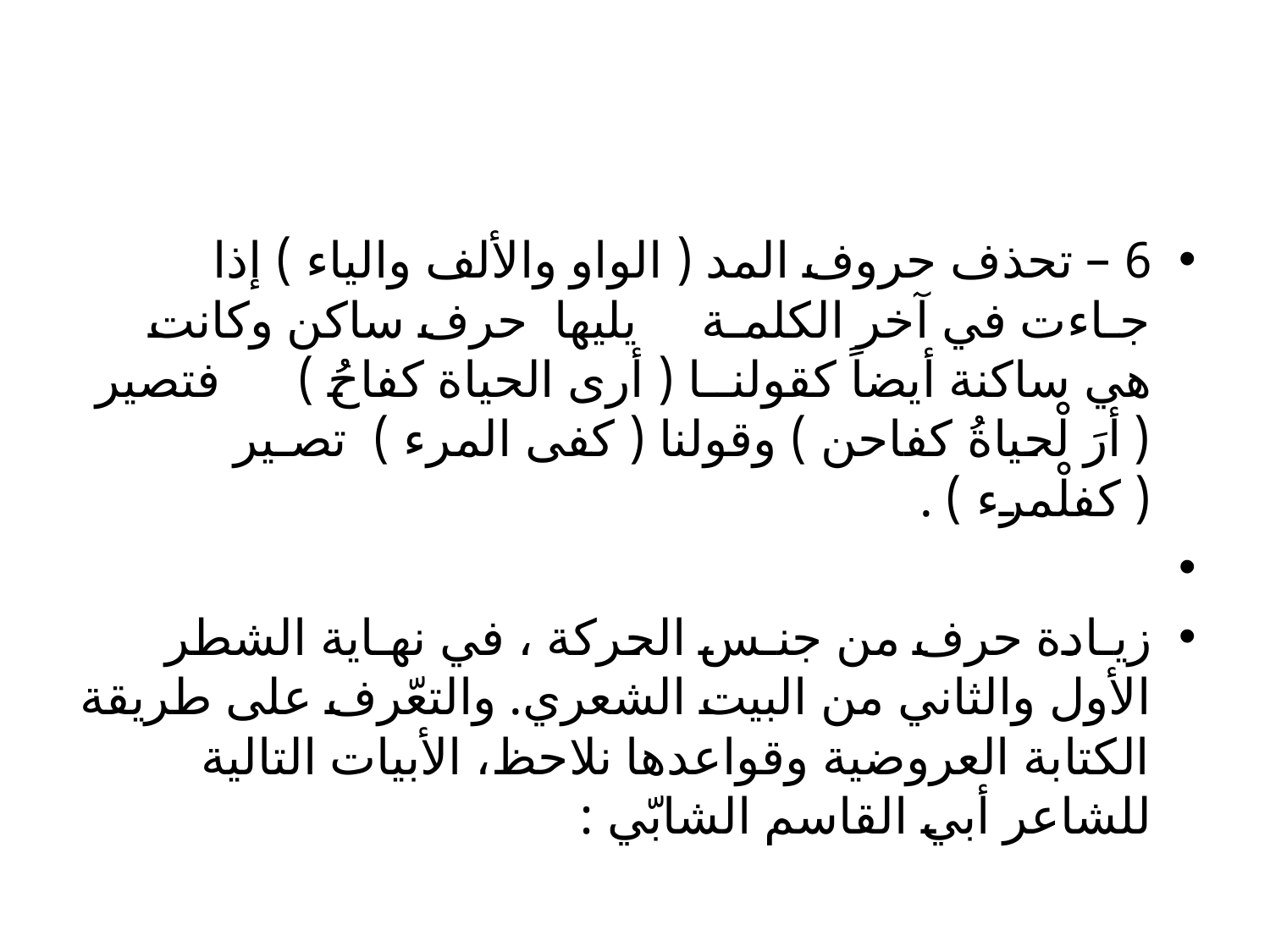

#
6 – تحذف حروف المد ( الواو والألف والياء ) إذا جـاءت في آخر الكلمـة     يليها  حرف ساكن وكانت هي ساكنة أيضاً كقولنــا ( أرى الحياة كفاحُُ )      فتصير  ( أرَ لْحياةُ كفاحن ) وقولنا ( كفى المرء )  تصـير ( كفلْمرء ) .

زيـادة حرف من جنـس الحركة ، في نهـاية الشطر الأول والثاني من البيت الشعري. والتعّرف على طريقة الكتابة العروضية وقواعدها نلاحظ، الأبيات التالية للشاعر أبي القاسم الشابّي :